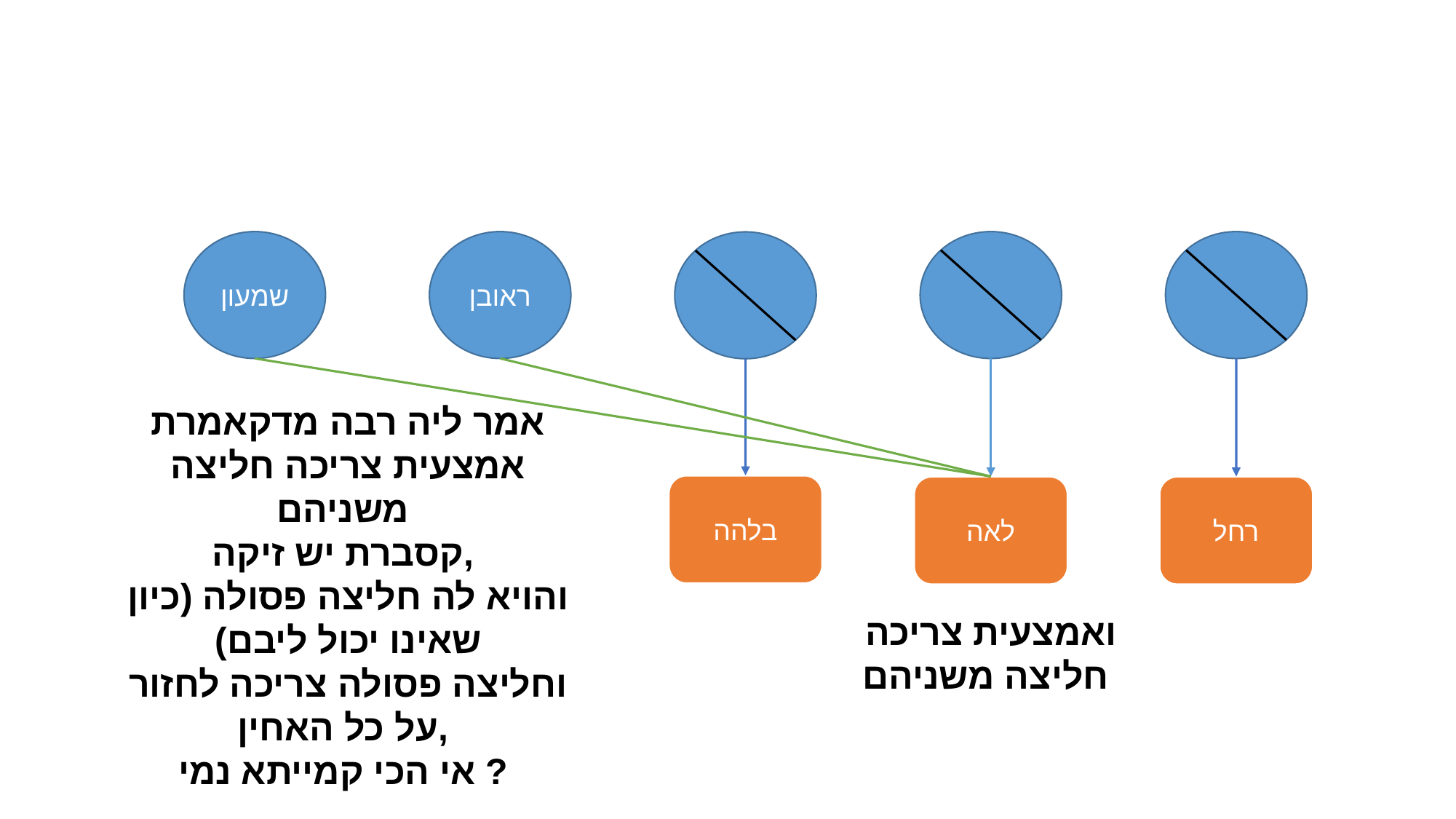

שמעון
ראובן

אמר ליה רבה מדקאמרת אמצעית צריכה חליצה משניהם
קסברת יש זיקה,
והויא לה חליצה פסולה (כיון שאינו יכול ליבם)
וחליצה פסולה צריכה לחזור על כל האחין,
אי הכי קמייתא נמי ?
בלהה
לאה

רחל

ואמצעית צריכה חליצה משניהם